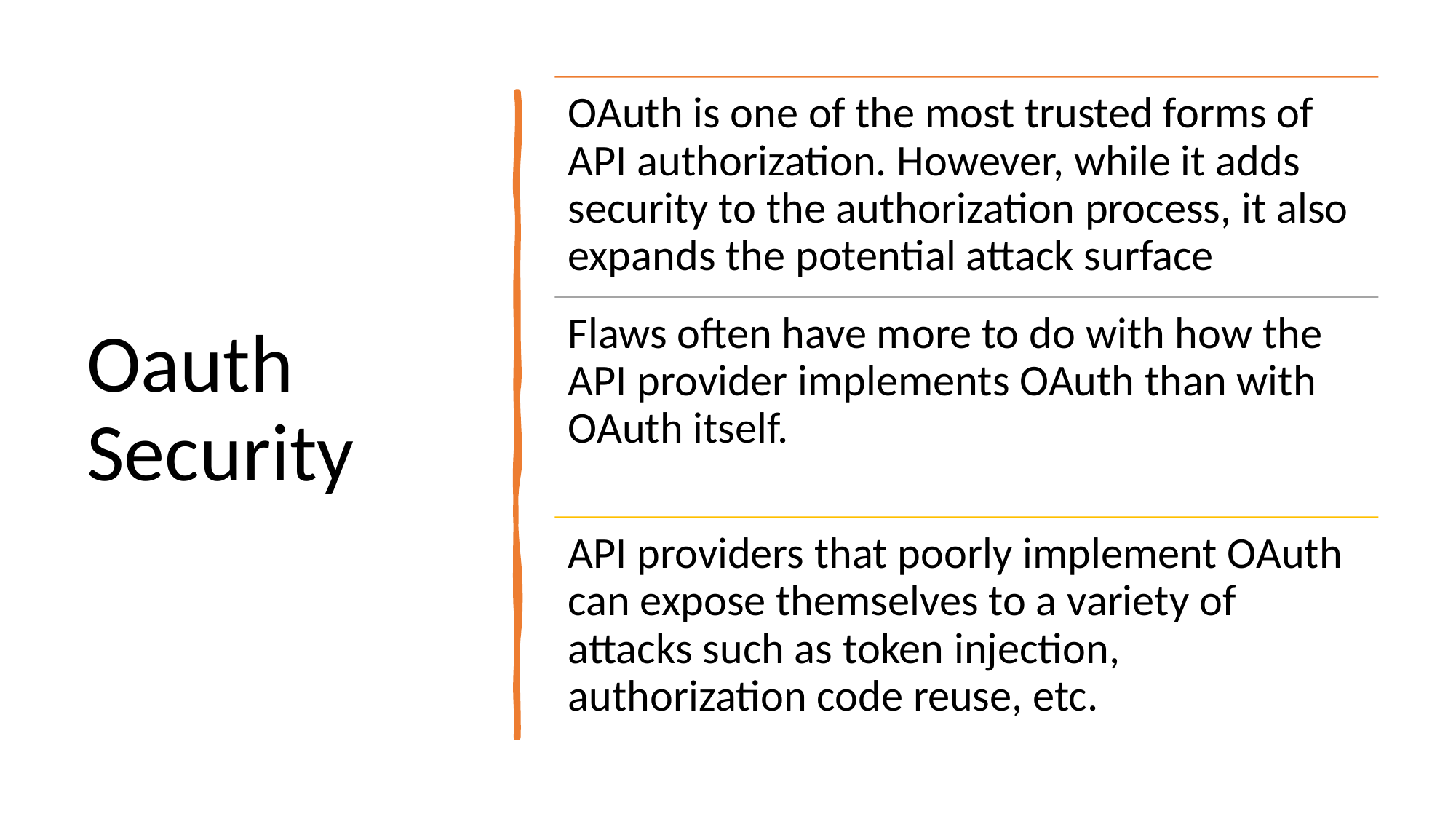

OAuth is one of the most trusted forms of API authorization. However, while it adds security to the authorization process, it also expands the potential attack surface
Flaws often have more to do with how the API provider implements OAuth than with OAuth itself.
API providers that poorly implement OAuth can expose themselves to a variety of attacks such as token injection, authorization code reuse, etc.
# Oauth Security